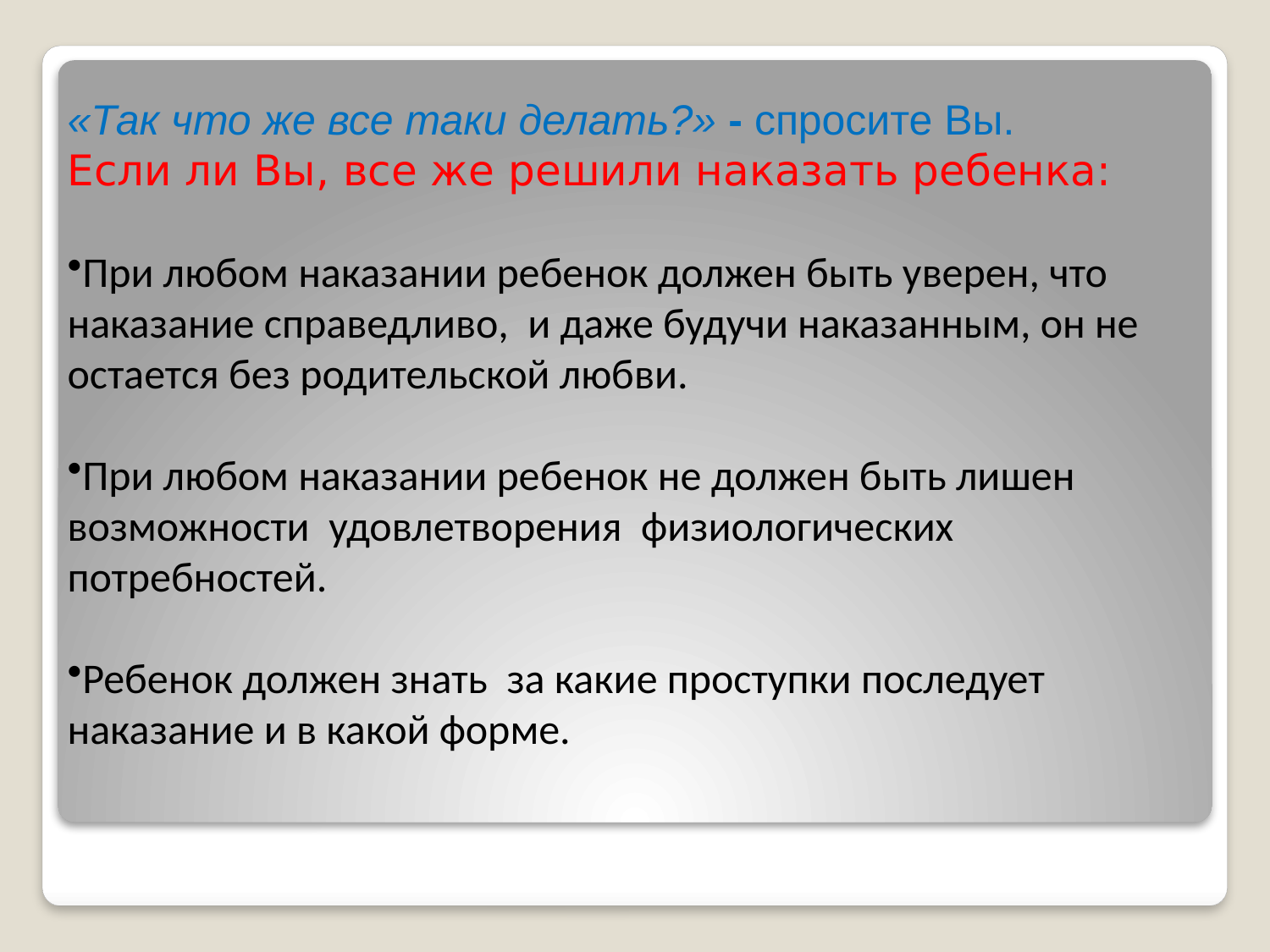

«Так что же все таки делать?» - спросите Вы.
Если ли Вы, все же решили наказать ребенка:

При любом наказании ребенок должен быть уверен, что наказание справедливо,  и даже будучи наказанным, он не остается без родительской любви.

При любом наказании ребенок не должен быть лишен  возможности  удовлетворения  физиологических потребностей.

Ребенок должен знать  за какие проступки последует наказание и в какой форме.